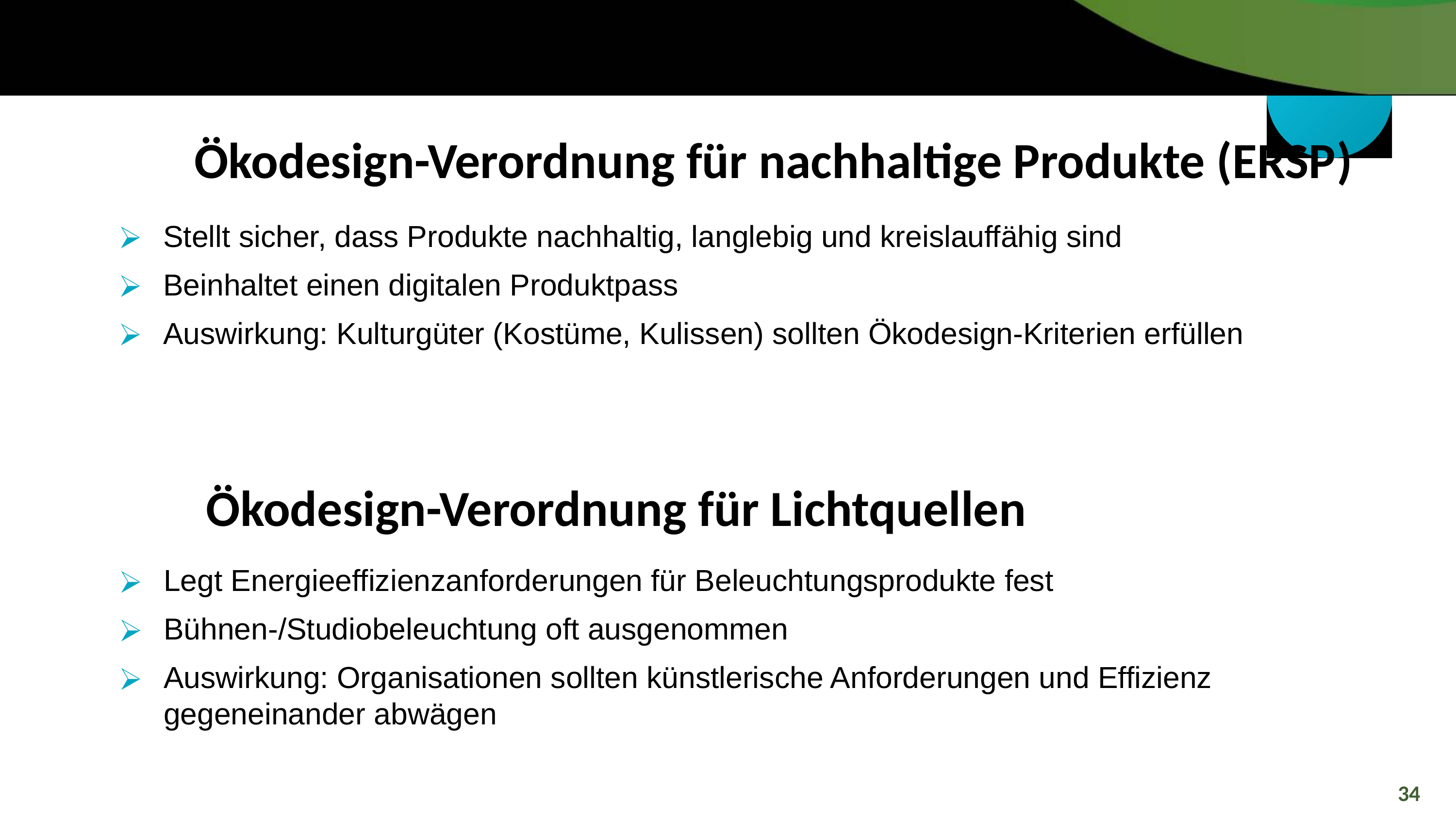

Ökodesign-Verordnung für nachhaltige Produkte (ERSP)
Stellt sicher, dass Produkte nachhaltig, langlebig und kreislauffähig sind
Beinhaltet einen digitalen Produktpass
Auswirkung: Kulturgüter (Kostüme, Kulissen) sollten Ökodesign-Kriterien erfüllen
 Ökodesign-Verordnung für Lichtquellen
Legt Energieeffizienzanforderungen für Beleuchtungsprodukte fest
Bühnen-/Studiobeleuchtung oft ausgenommen
Auswirkung: Organisationen sollten künstlerische Anforderungen und Effizienz gegeneinander abwägen
34